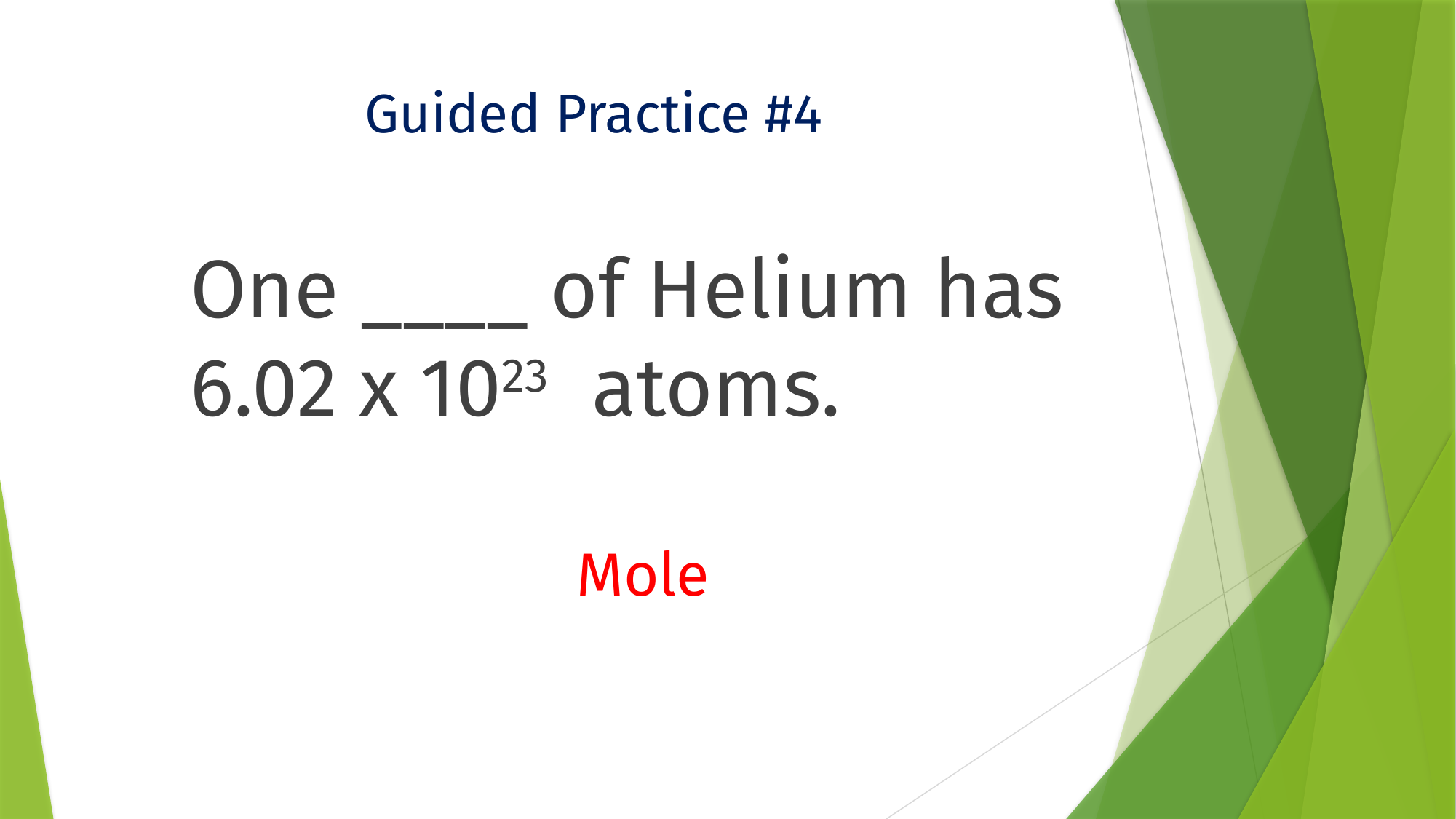

# Guided Practice #4
One ____ of Helium has 6.02 x 1023  atoms.

Mole